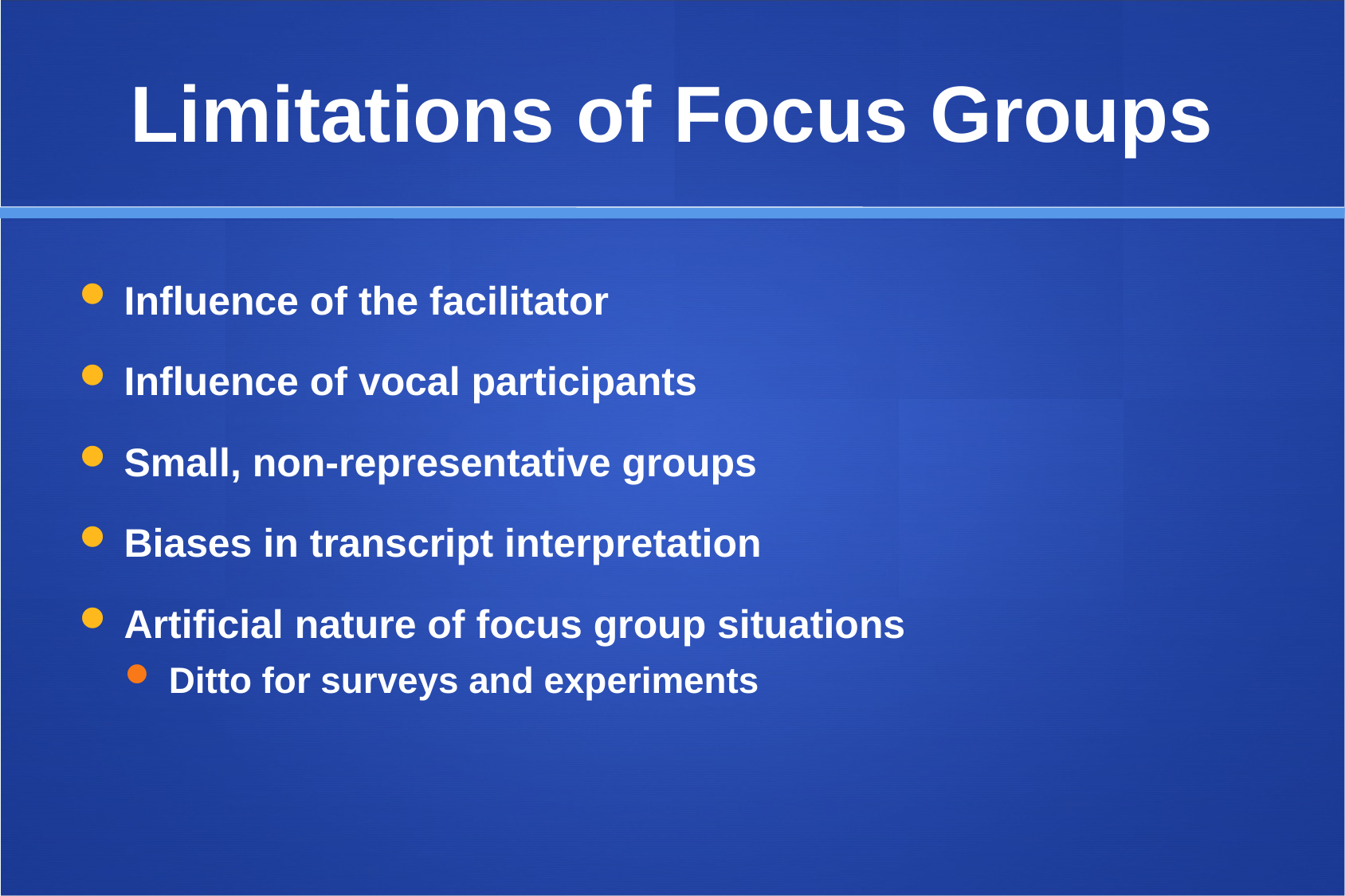

# Limitations of Focus Groups
Influence of the facilitator
Influence of vocal participants
Small, non-representative groups
Biases in transcript interpretation
Artificial nature of focus group situations
Ditto for surveys and experiments